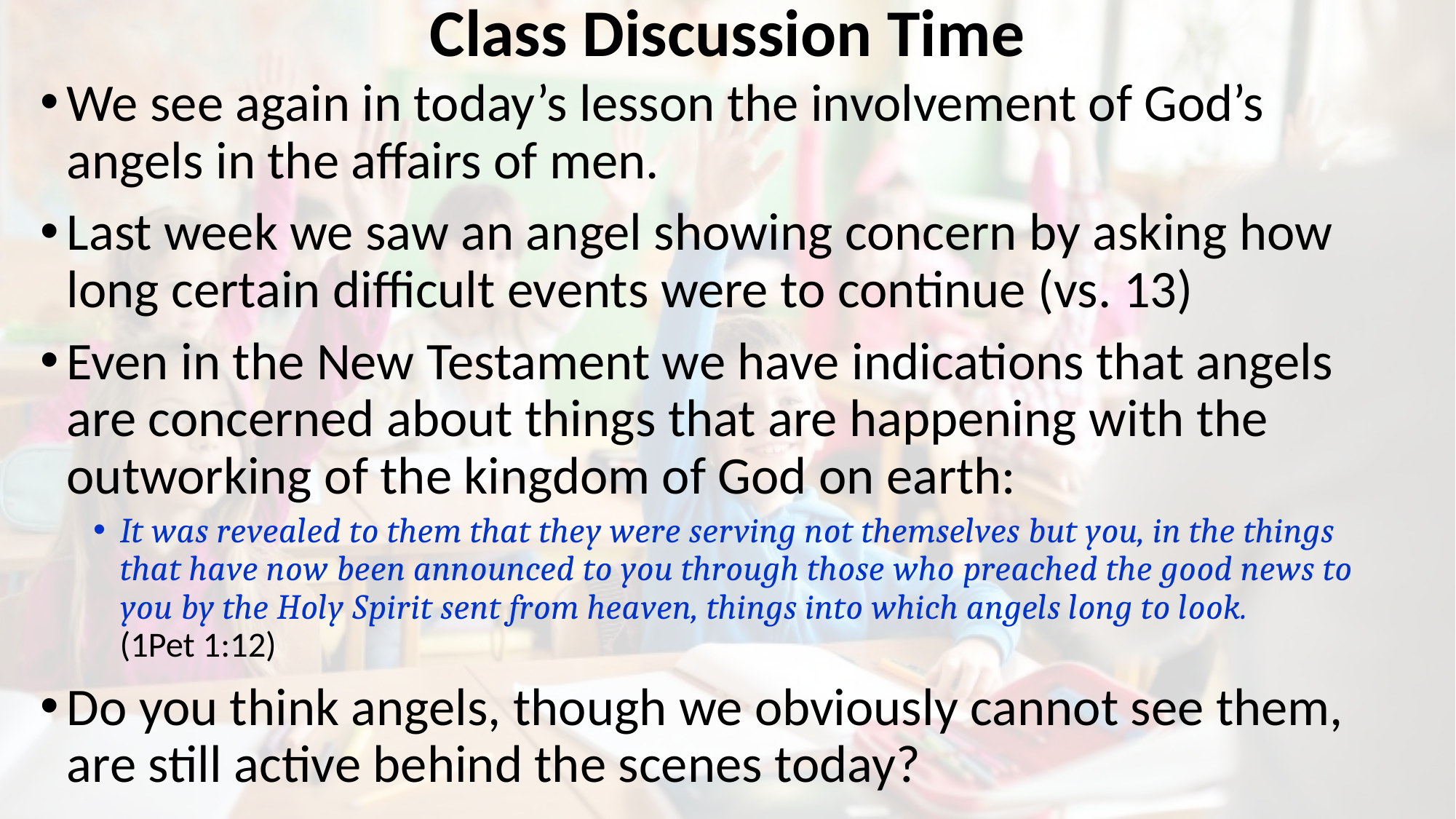

# Class Discussion Time
We see again in today’s lesson the involvement of God’s angels in the affairs of men.
Last week we saw an angel showing concern by asking how long certain difficult events were to continue (vs. 13)
Even in the New Testament we have indications that angels are concerned about things that are happening with the outworking of the kingdom of God on earth:
It was revealed to them that they were serving not themselves but you, in the things that have now been announced to you through those who preached the good news to you by the Holy Spirit sent from heaven, things into which angels long to look. (1Pet 1:12)
Do you think angels, though we obviously cannot see them, are still active behind the scenes today?